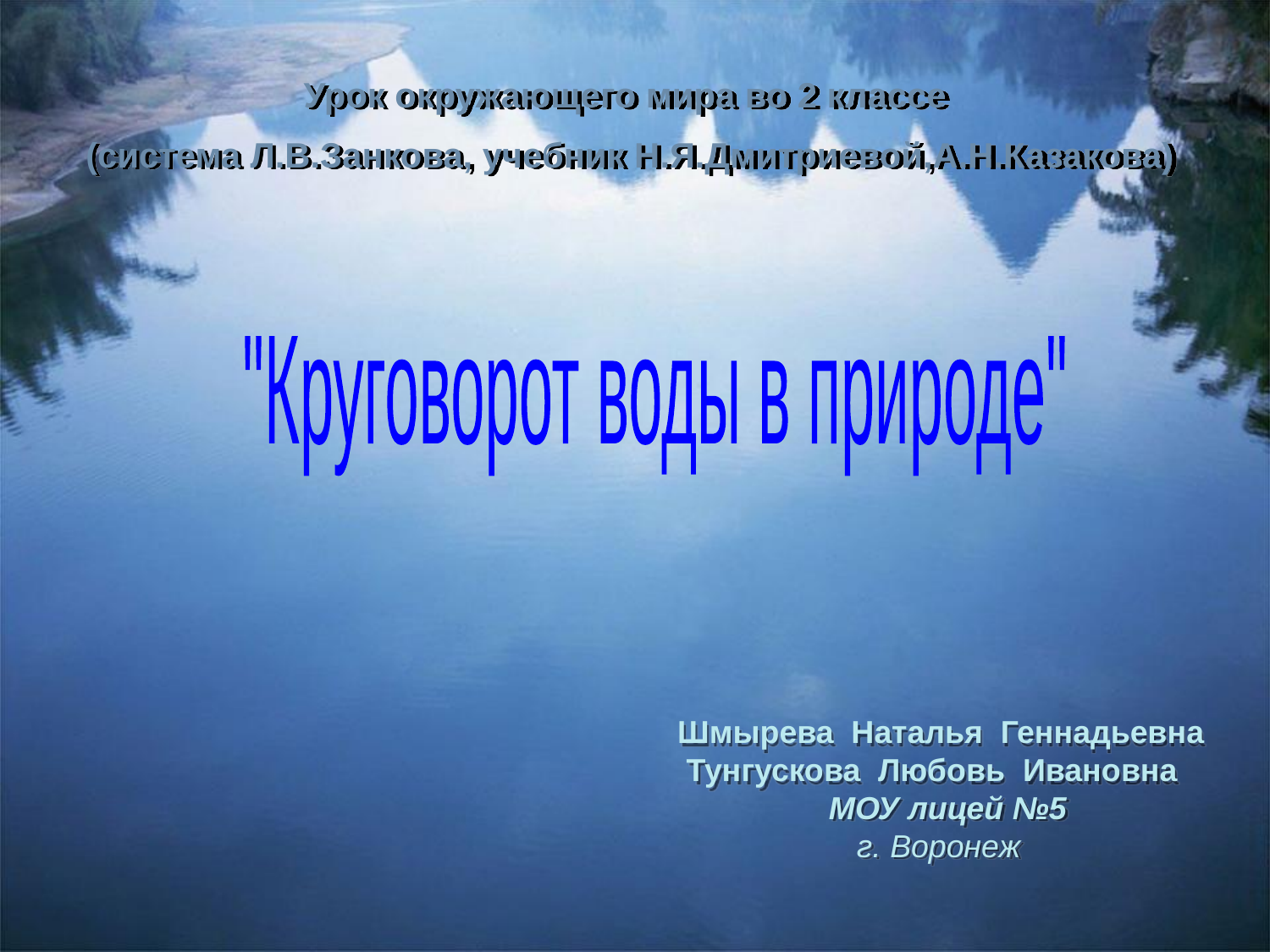

Урок окружающего мира во 2 классе
(система Л.В.Занкова, учебник Н.Я.Дмитриевой,А.Н.Казакова)
"Круговорот воды в природе"
Шмырева  Наталья  Геннадьевна
 Тунгускова  Любовь  Ивановна
МОУ лицей №5
г. Воронеж